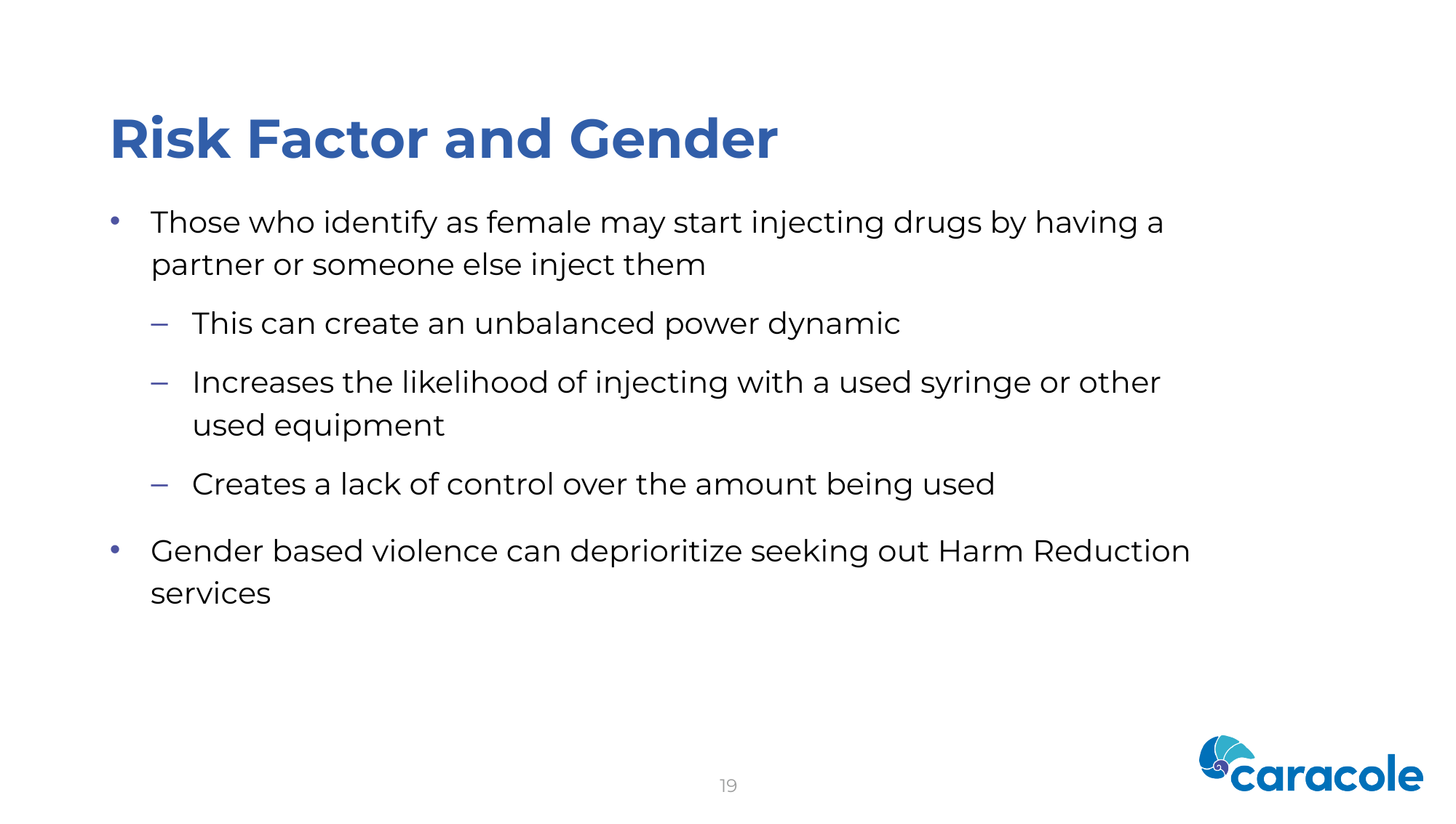

# Risk Factor and Gender
Those who identify as female may start injecting drugs by having a partner or someone else inject them
This can create an unbalanced power dynamic
Increases the likelihood of injecting with a used syringe or other used equipment
Creates a lack of control over the amount being used
Gender based violence can deprioritize seeking out Harm Reduction services
19